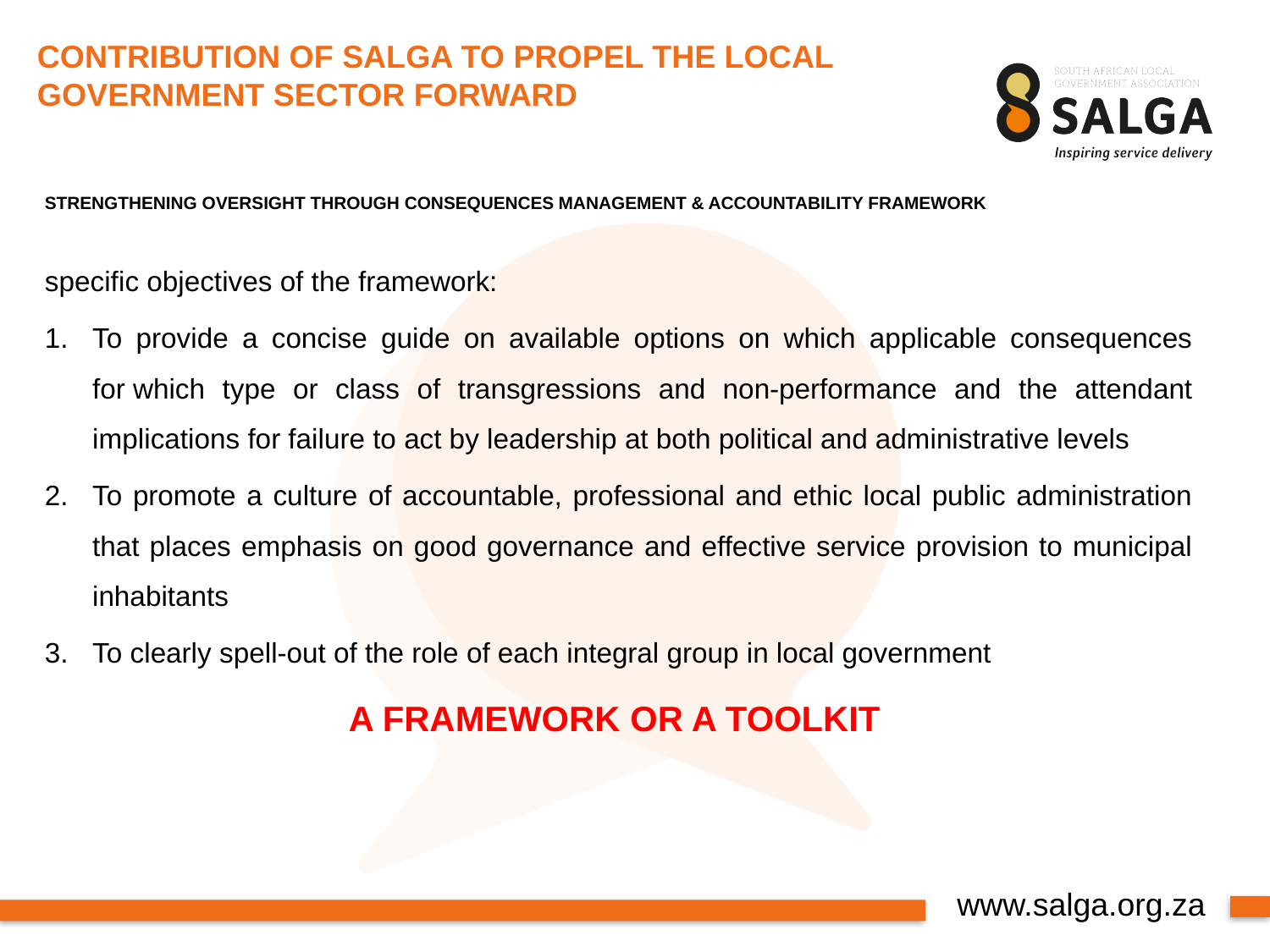

CONTRIBUTION OF SALGA TO PROPEL THE LOCAL GOVERNMENT SECTOR FORWARD
# STRENGTHENING OVERSIGHT THROUGH CONSEQUENCES MANAGEMENT & ACCOUNTABILITY FRAMEWORK
specific objectives of the framework:
To provide a concise guide on available options on which applicable consequences for which type or class of transgressions and non-performance and the attendant implications for failure to act by leadership at both political and administrative levels
To promote a culture of accountable, professional and ethic local public administration that places emphasis on good governance and effective service provision to municipal inhabitants
To clearly spell-out of the role of each integral group in local government
A FRAMEWORK OR A TOOLKIT